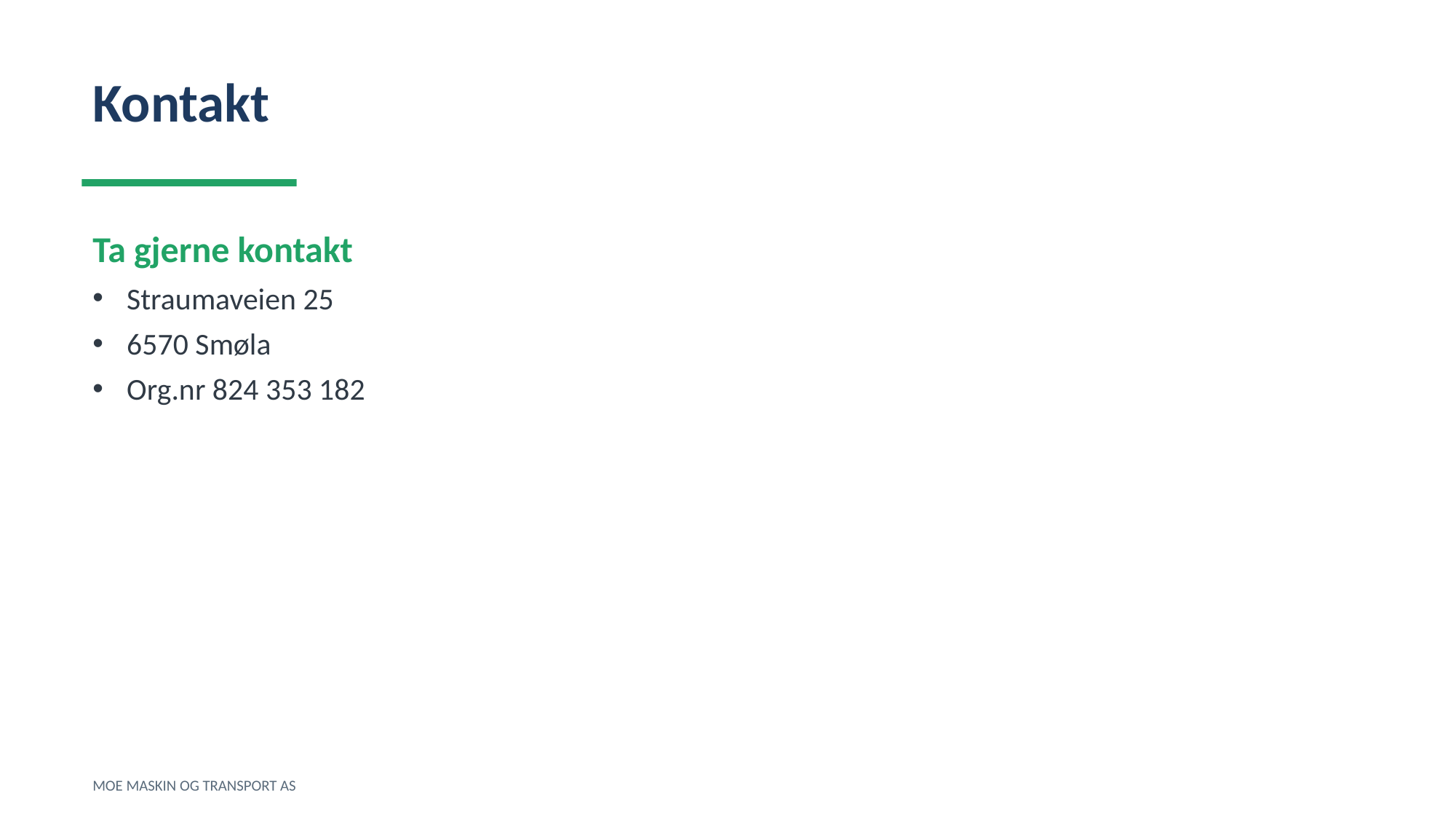

Kontakt

Ta gjerne kontakt
Straumaveien 25
6570 Smøla
Org.nr 824 353 182
MOE MASKIN OG TRANSPORT AS